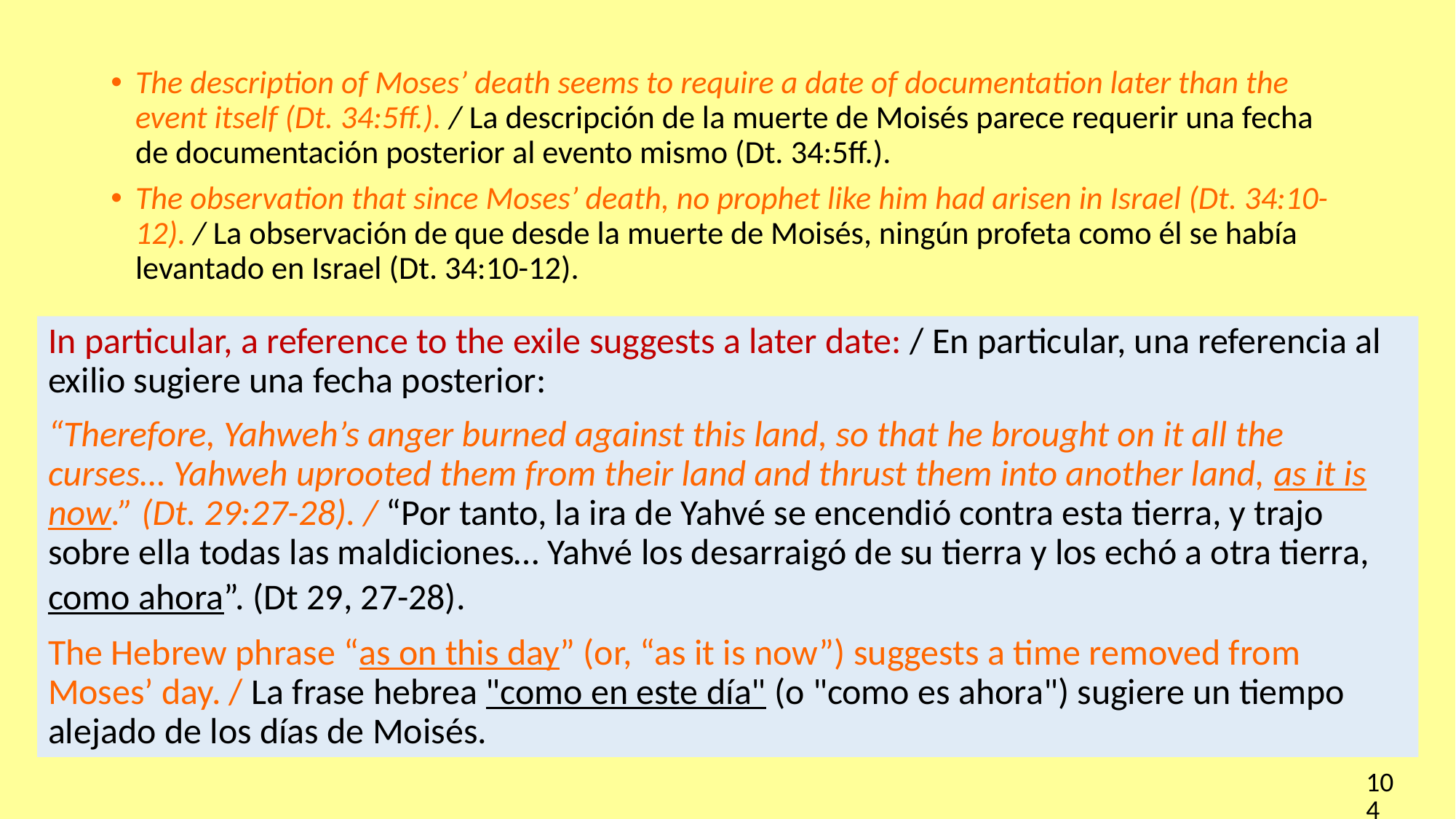

The description of Moses’ death seems to require a date of documentation later than the event itself (Dt. 34:5ff.). / La descripción de la muerte de Moisés parece requerir una fecha de documentación posterior al evento mismo (Dt. 34:5ff.).
The observation that since Moses’ death, no prophet like him had arisen in Israel (Dt. 34:10-12). / La observación de que desde la muerte de Moisés, ningún profeta como él se había levantado en Israel (Dt. 34:10-12).
In particular, a reference to the exile suggests a later date: / En particular, una referencia al exilio sugiere una fecha posterior:
“Therefore, Yahweh’s anger burned against this land, so that he brought on it all the curses… Yahweh uprooted them from their land and thrust them into another land, as it is now.” (Dt. 29:27-28). / “Por tanto, la ira de Yahvé se encendió contra esta tierra, y trajo sobre ella todas las maldiciones… Yahvé los desarraigó de su tierra y los echó a otra tierra, como ahora”. (Dt 29, 27-28).
The Hebrew phrase “as on this day” (or, “as it is now”) suggests a time removed from Moses’ day. / La frase hebrea "como en este día" (o "como es ahora") sugiere un tiempo alejado de los días de Moisés.
104